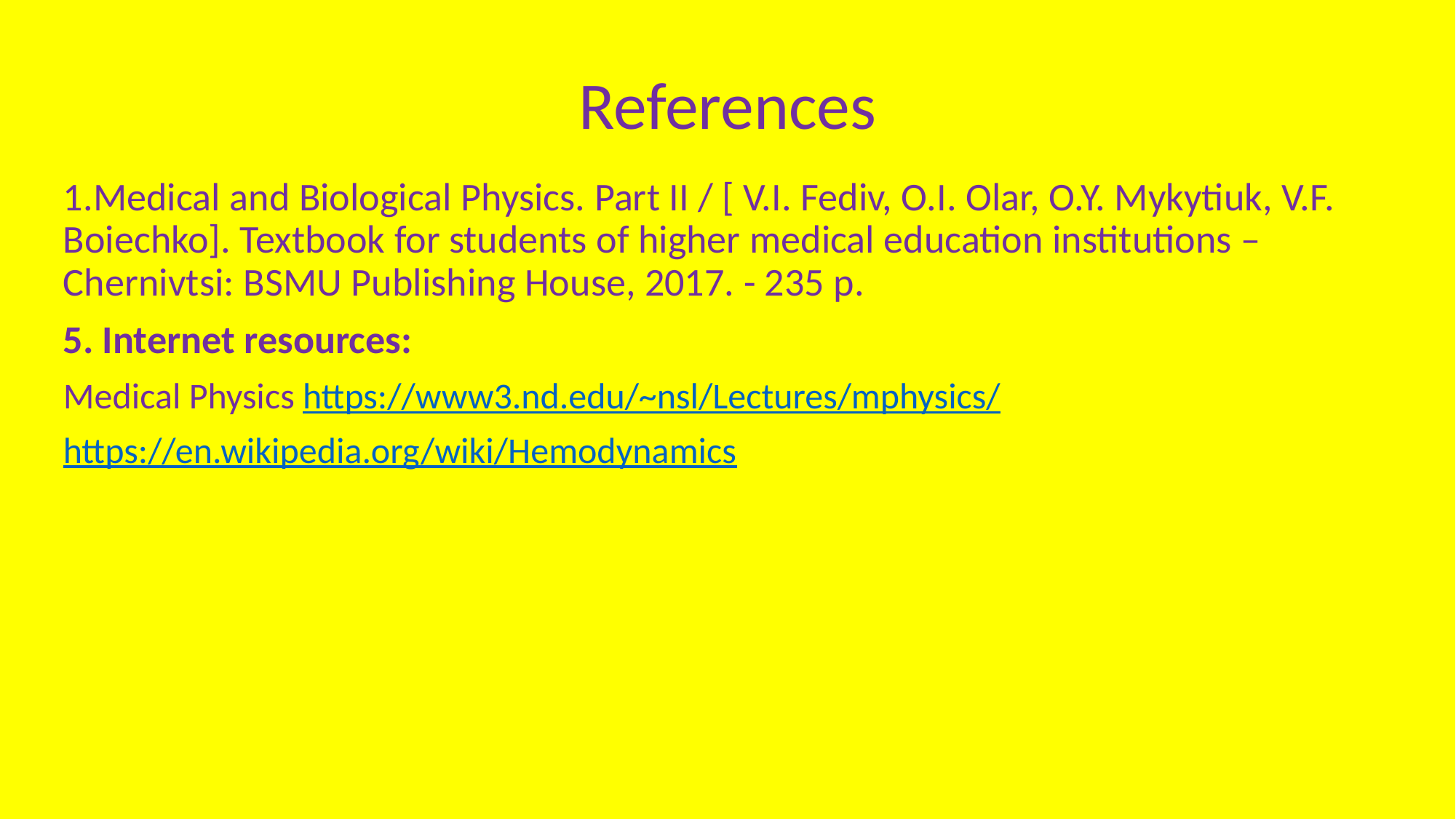

# References
1.Medical and Biological Physics. Part ІІ / [ V.I. Fediv, O.I. Olar, O.Y. Mykytiuk, V.F. Boiechko]. Textbook for students of higher medical education institutions – Chernivtsi: BSMU Publishing House, 2017. - 235 p.
5. Internet resources:
Medical Physics https://www3.nd.edu/~nsl/Lectures/mphysics/
https://en.wikipedia.org/wiki/Hemodynamics